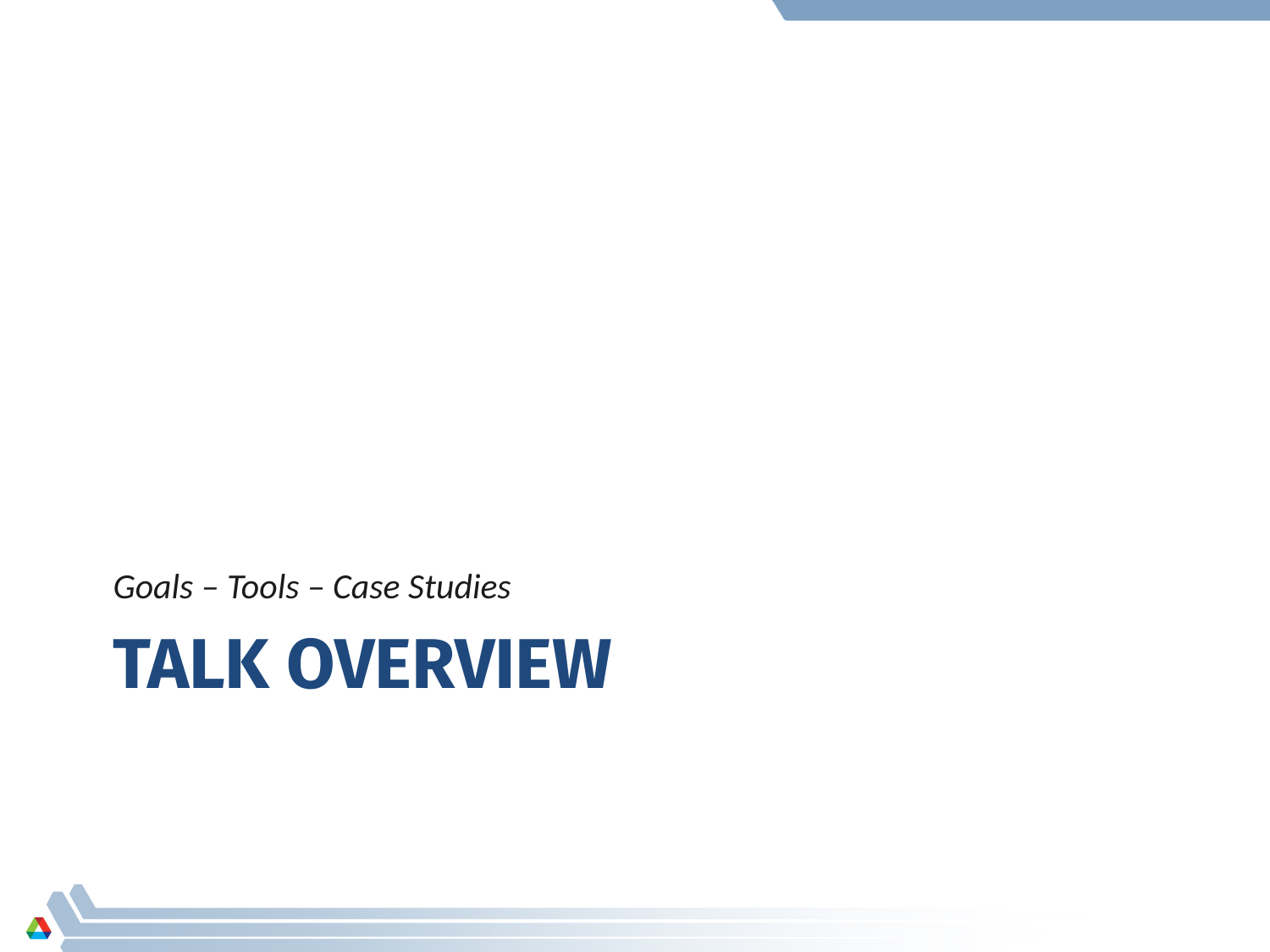

Goals – Tools – Case Studies
# TALK overview